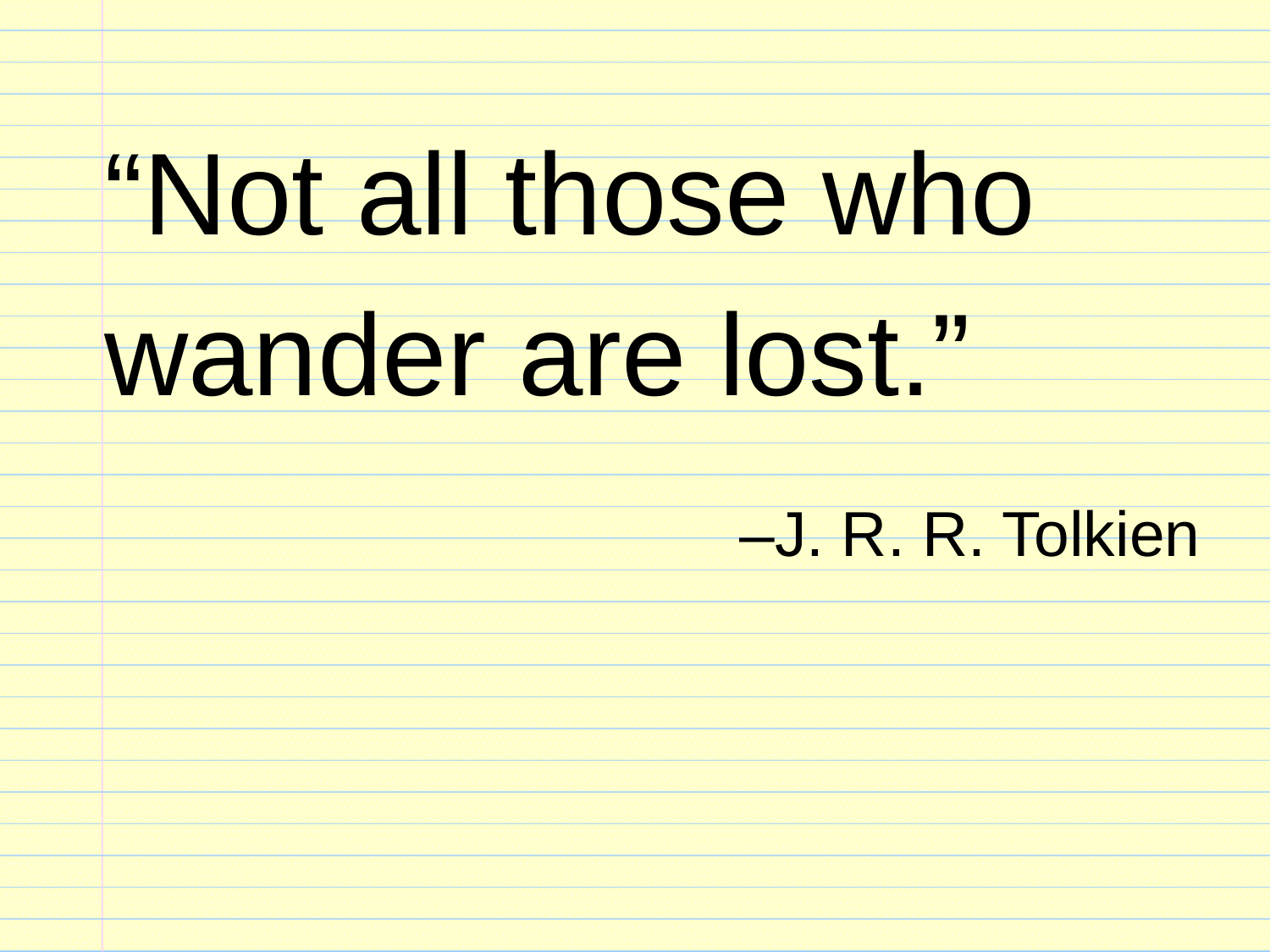

“Not all those who wander are lost.”
					–J. R. R. Tolkien